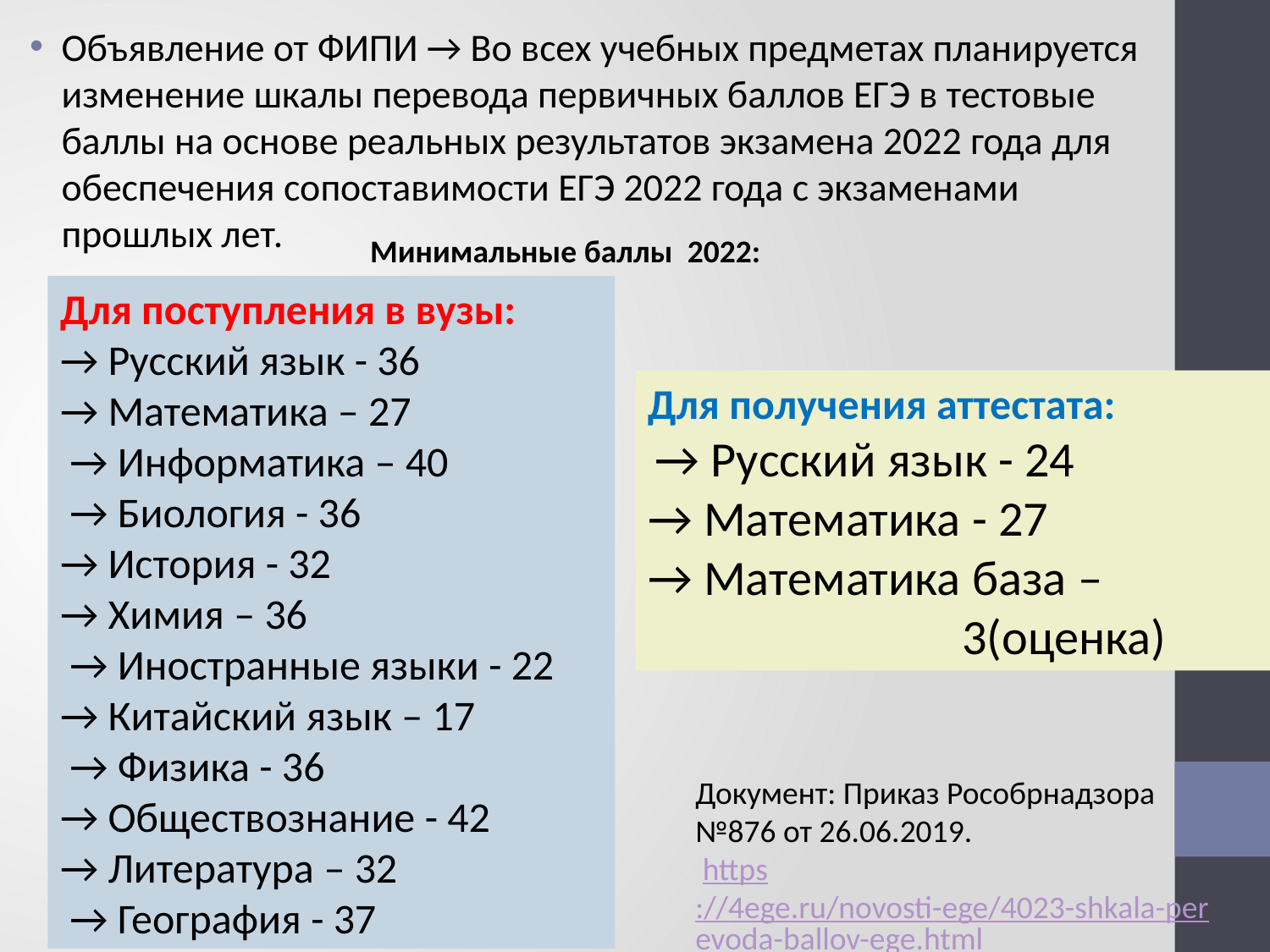

Объявление от ФИПИ → Во всех учебных предметах планируется изменение шкалы перевода первичных баллов ЕГЭ в тестовые баллы на основе реальных результатов экзамена 2022 года для обеспечения сопоставимости ЕГЭ 2022 года с экзаменами прошлых лет.
Минимальные баллы  2022:
Для поступления в вузы:
→ Русский язык - 36
→ Математика – 27
 → Информатика – 40
 → Биология - 36
→ История - 32
→ Химия – 36
 → Иностранные языки - 22
→ Китайский язык – 17
 → Физика - 36
→ Обществознание - 42
→ Литература – 32
 → География - 37
Для получения аттестата:
 → Русский язык - 24
→ Математика - 27
→ Математика база –
                            3(оценка)
Документ: Приказ Рособрнадзора №876 от 26.06.2019.
 https://4ege.ru/novosti-ege/4023-shkala-perevoda-ballov-ege.html